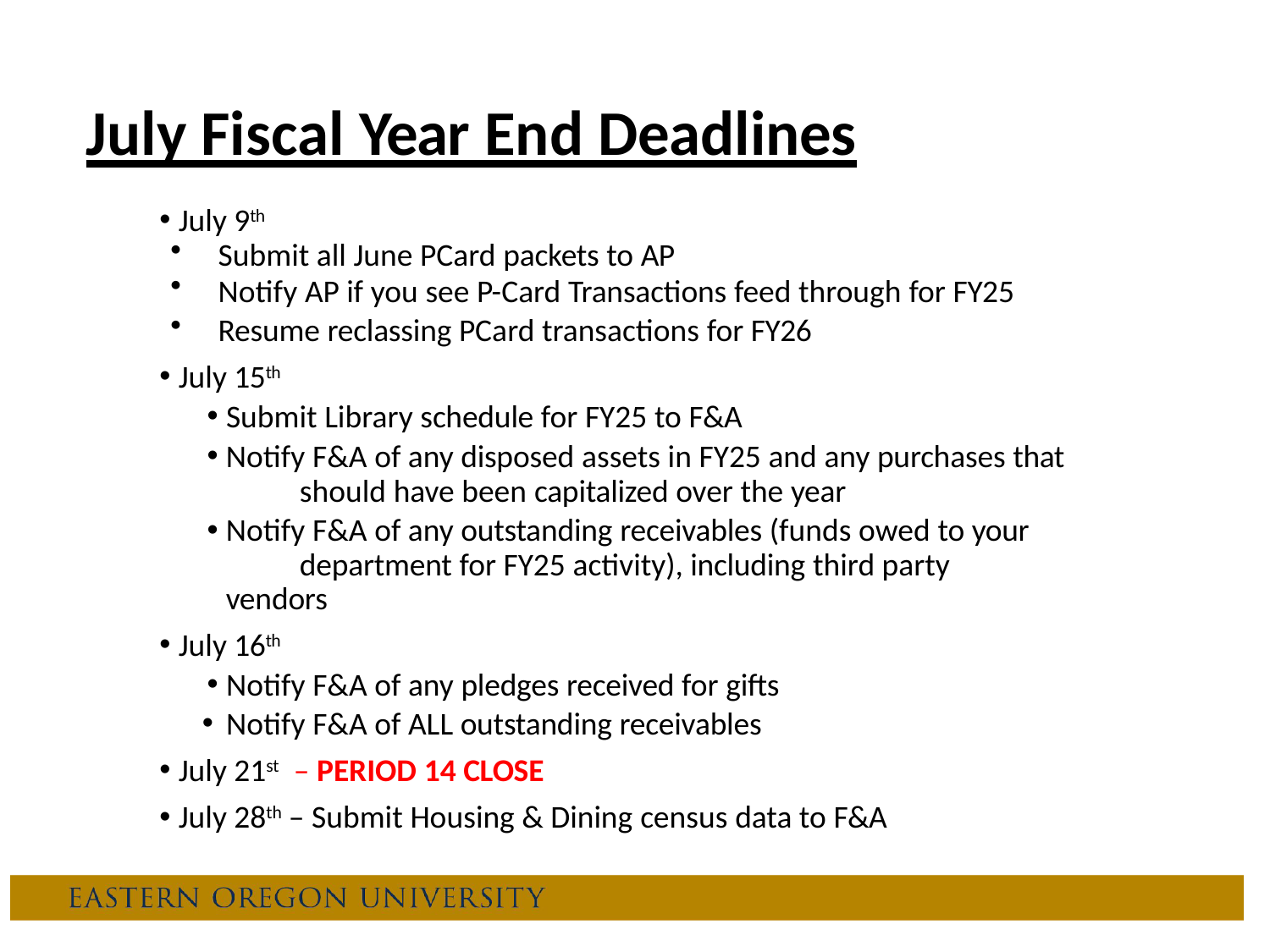

# July Fiscal Year End Deadlines
July 9th
Submit all June PCard packets to AP
Notify AP if you see P-Card Transactions feed through for FY25
Resume reclassing PCard transactions for FY26
July 15th
Submit Library schedule for FY25 to F&A
Notify F&A of any disposed assets in FY25 and any purchases that 	should have been capitalized over the year
Notify F&A of any outstanding receivables (funds owed to your 	department for FY25 activity), including third party vendors
July 16th
Notify F&A of any pledges received for gifts
Notify F&A of ALL outstanding receivables
July 21st  – PERIOD 14 CLOSE
July 28th – Submit Housing & Dining census data to F&A